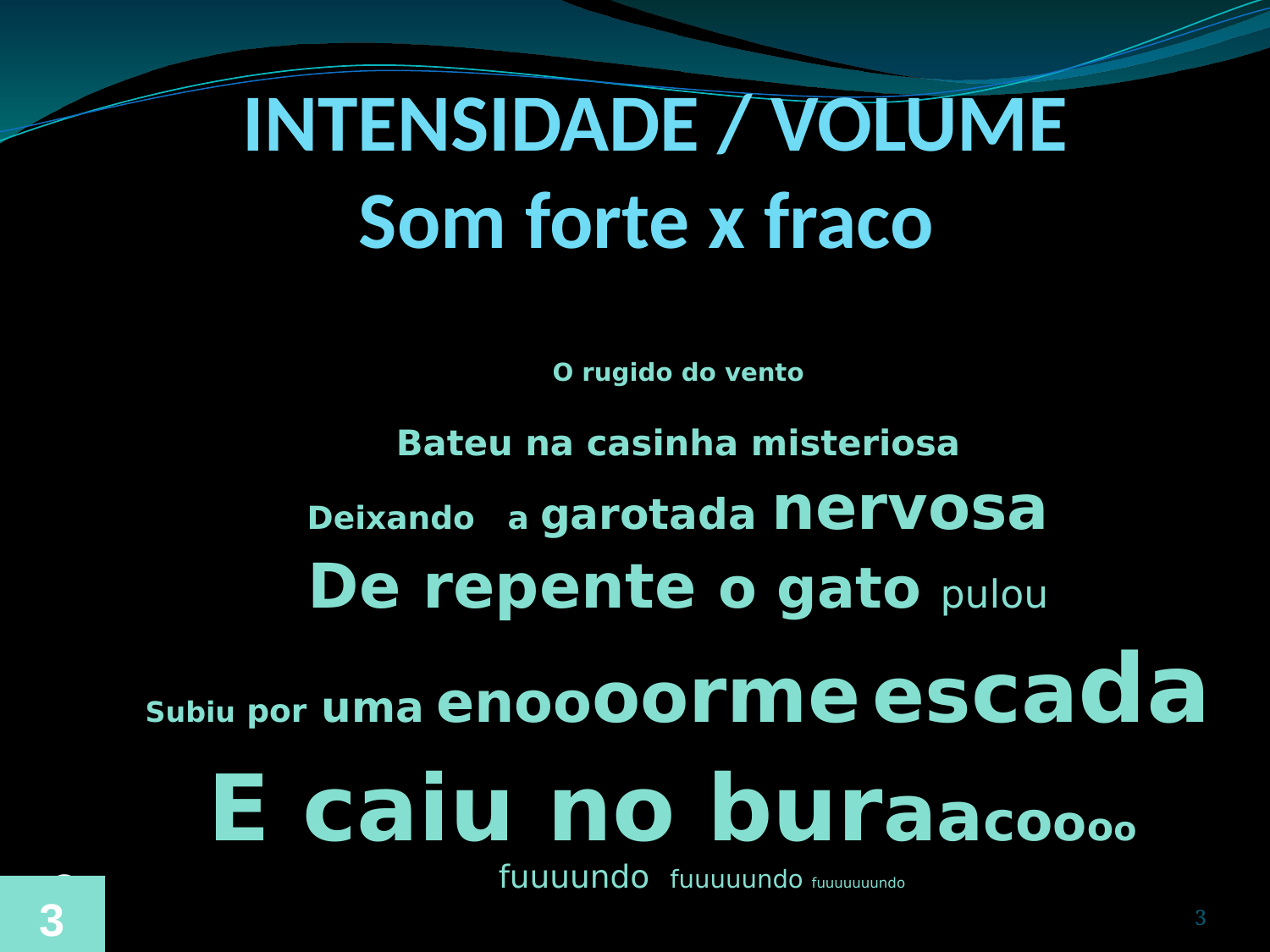

INTENSIDADE / VOLUME
Som forte x fraco

O rugido do vento

Bateu na casinha misteriosa
Deixando   a garotada nervosa
De repente o gato pulou
Subiu por uma enoooorme escada
E caiu no buraacoooo  fuuuundo  fuuuuundo fuuuuuuundo

3
3
3